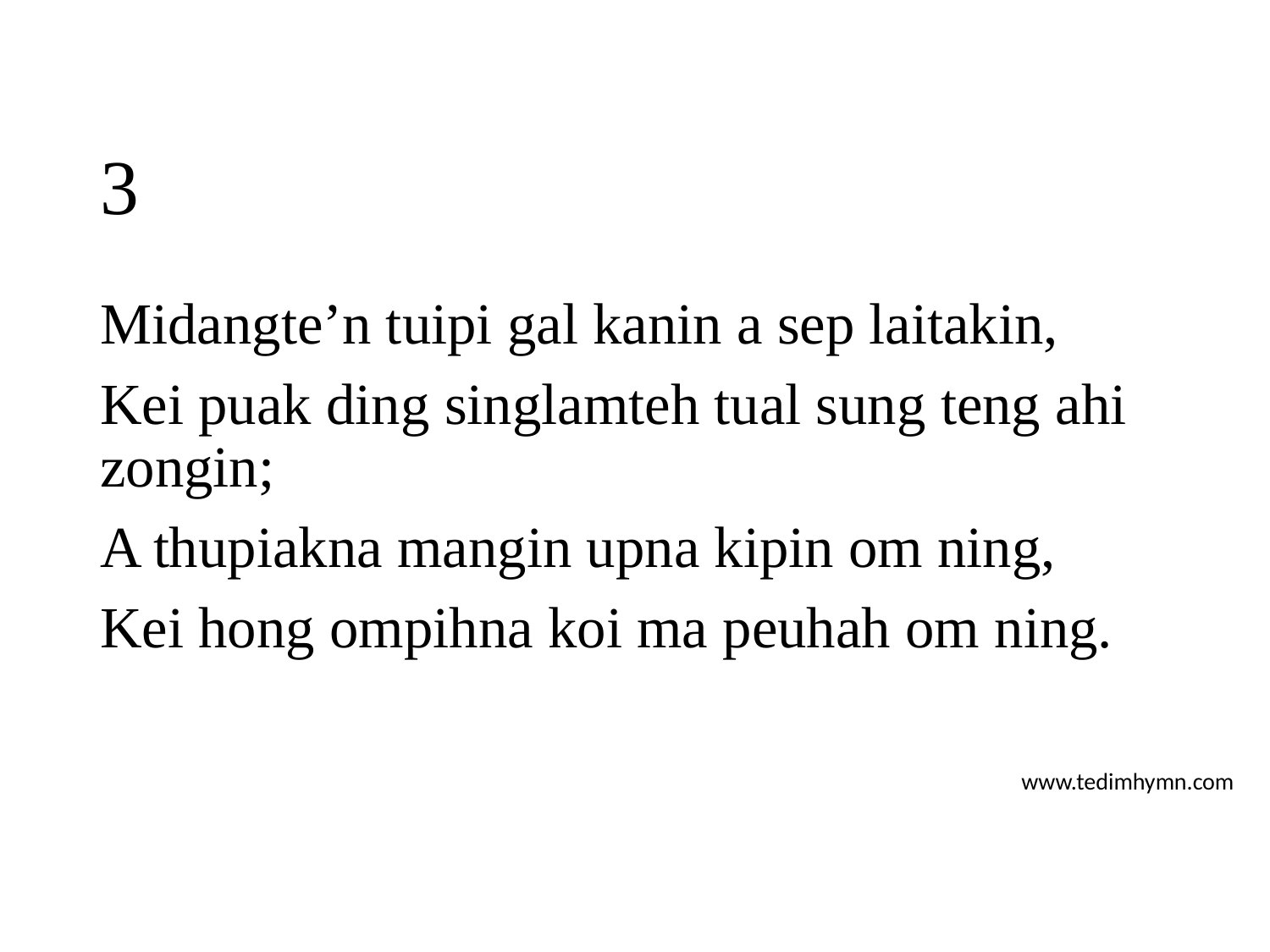

# 3
Midangte’n tuipi gal kanin a sep laitakin,
Kei puak ding singlamteh tual sung teng ahi zongin;
A thupiakna mangin upna kipin om ning,
Kei hong ompihna koi ma peuhah om ning.
www.tedimhymn.com